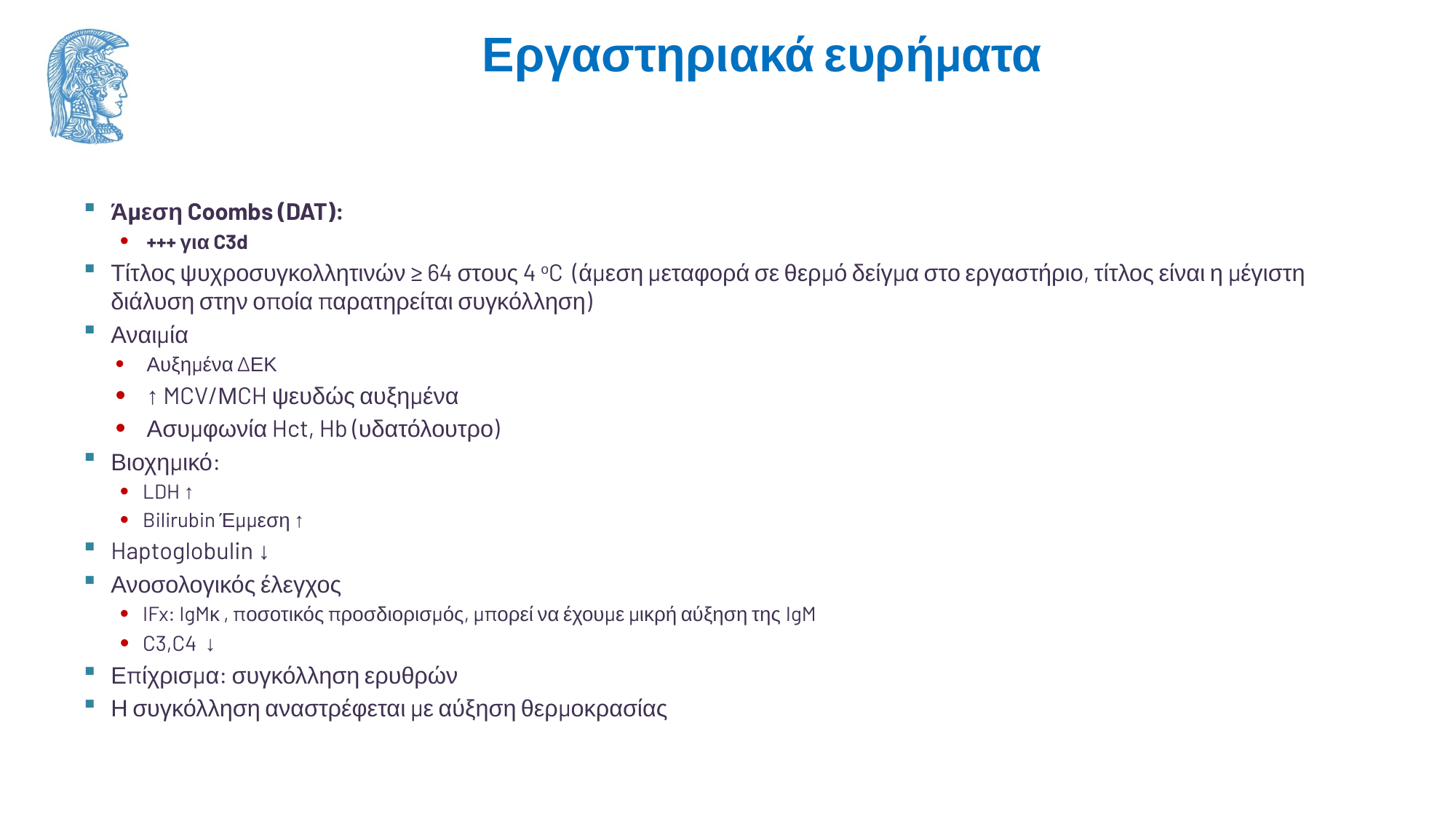

# Εργαστηριακά ευρήματα
Άμεση Coombs (DAT):
 +++ για C3d
Τίτλος ψυχροσυγκολλητινών ≥ 64 στους 4 οC  (άμεση μεταφορά σε θερμό δείγμα στο εργαστήριο, τίτλος είναι η μέγιστη διάλυση στην οποία παρατηρείται συγκόλληση)
Αναιμία
Αυξημένα ΔΕΚ
↑ MCV/ΜCH ψευδώς αυξημένα
Ασυμφωνία Hct, Hb (υδατόλουτρο)
Βιοχημικό:
LDH ↑
Bilirubin Έμμεση ↑
Haptoglobulin ↓
Ανοσολογικός έλεγχος
IFx: IgMκ , ποσοτικός προσδιορισμός, μπορεί να έχουμε μικρή αύξηση της IgM
C3,C4  ↓
Επίχρισμα: συγκόλληση ερυθρών
Η συγκόλληση αναστρέφεται με αύξηση θερμοκρασίας